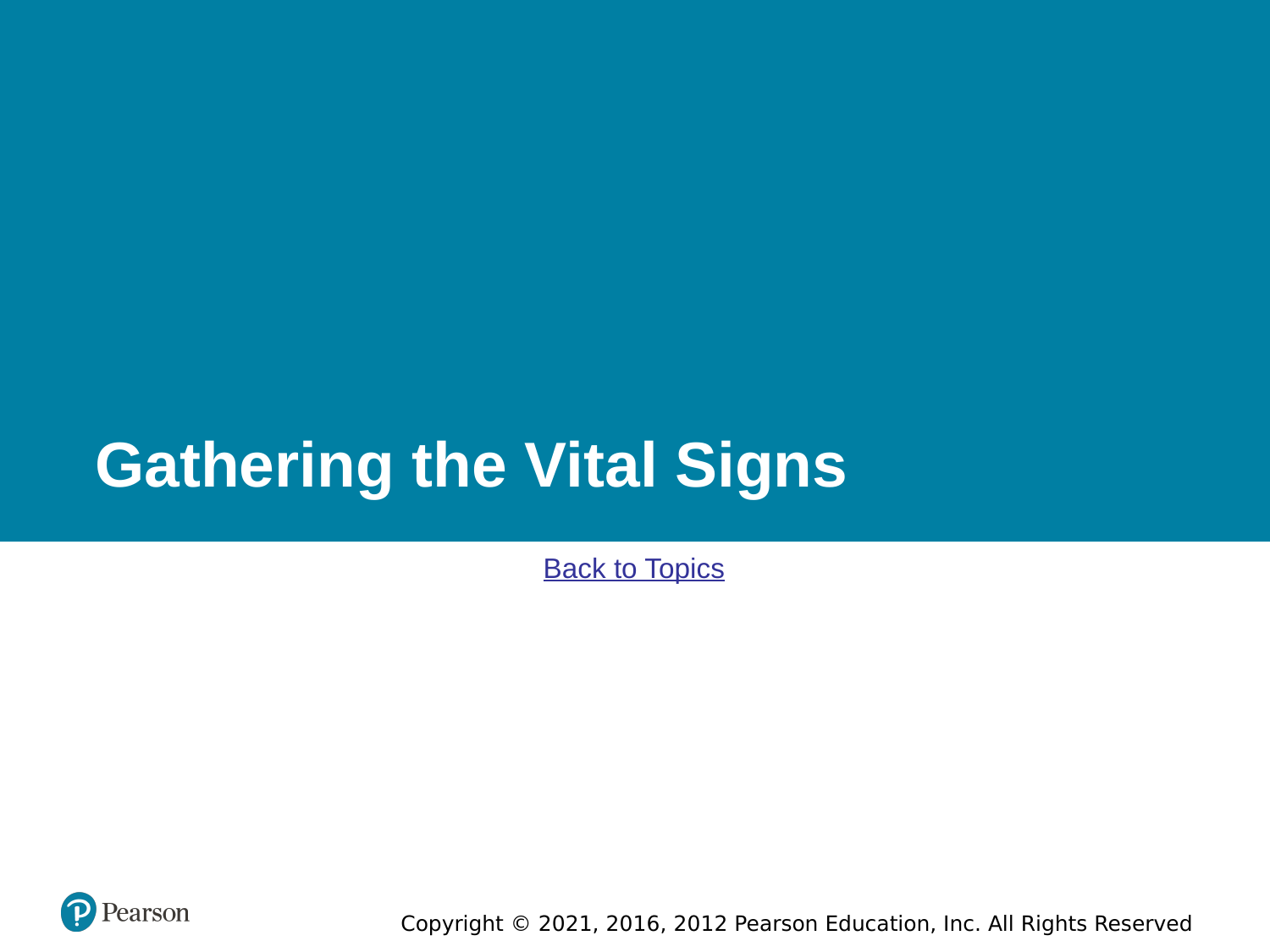

# Gathering the Vital Signs
Back to Topics